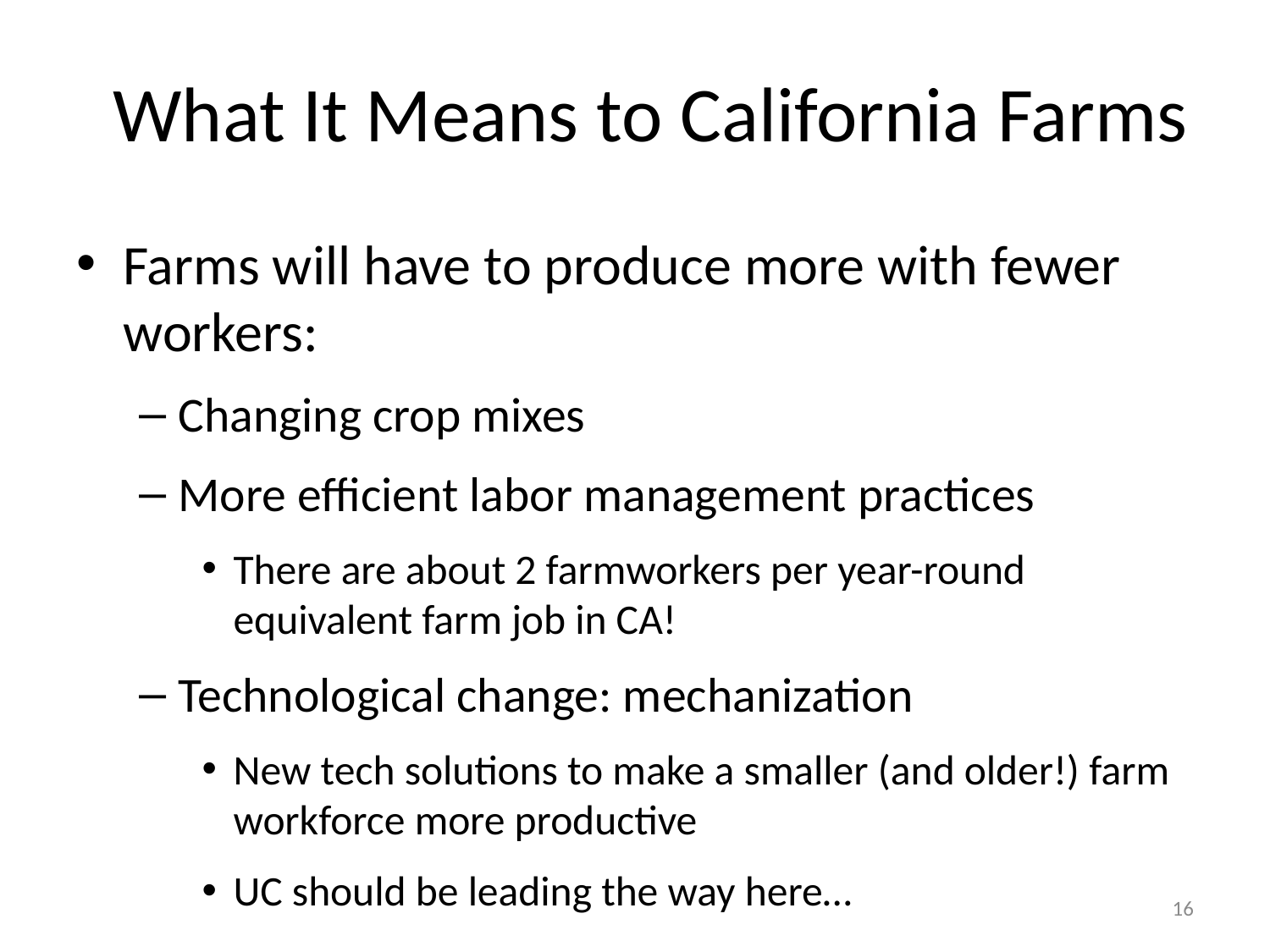

# What It Means to California Farms
Farms will have to produce more with fewer workers:
Changing crop mixes
More efficient labor management practices
There are about 2 farmworkers per year-round equivalent farm job in CA!
Technological change: mechanization
New tech solutions to make a smaller (and older!) farm workforce more productive
UC should be leading the way here…

16